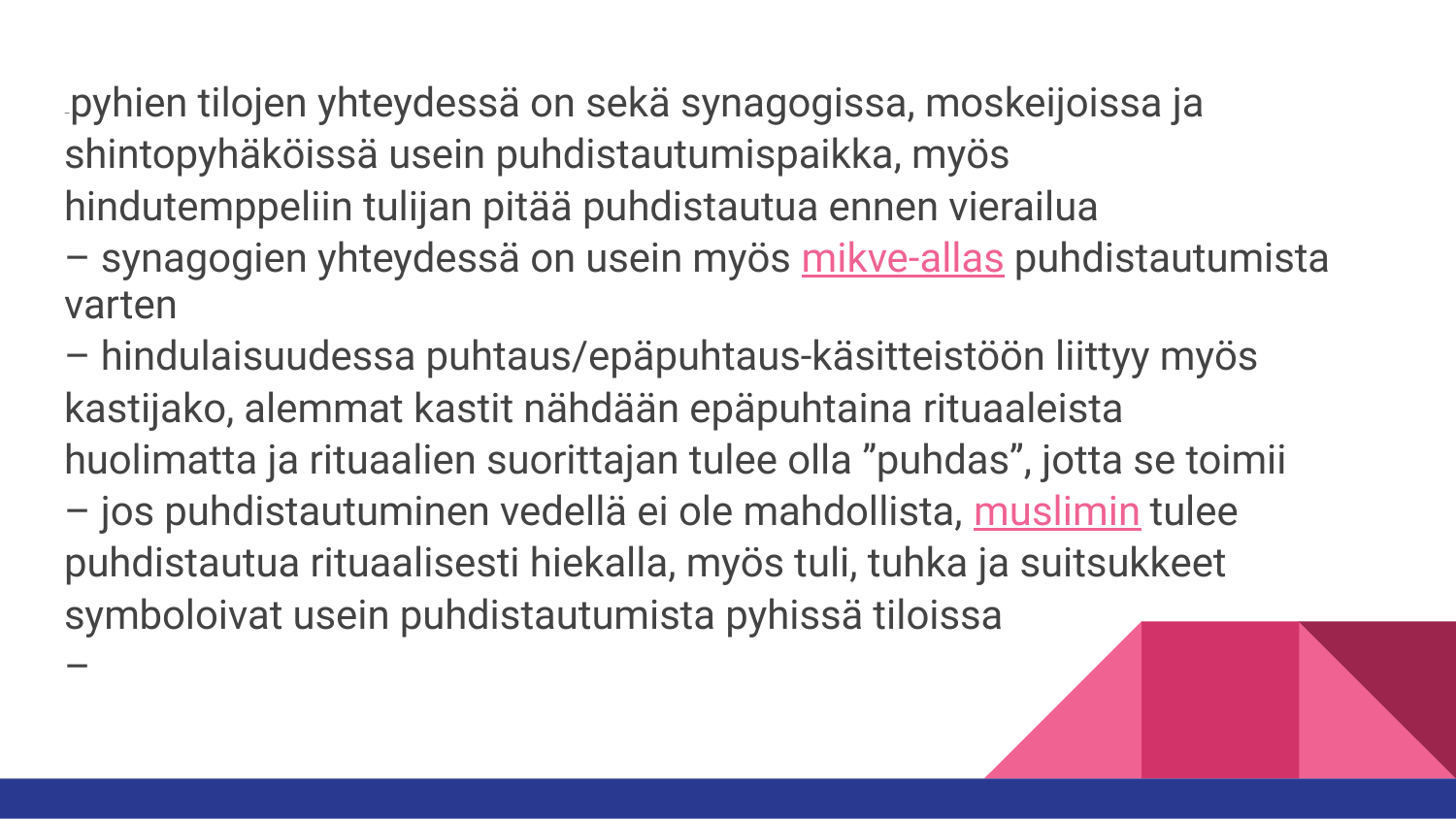

#
–pyhien tilojen yhteydessä on sekä synagogissa, moskeijoissa ja
shintopyhäköissä usein puhdistautumispaikka, myös
hindutemppeliin tulijan pitää puhdistautua ennen vierailua
– synagogien yhteydessä on usein myös mikve-allas puhdistautumista varten
– hindulaisuudessa puhtaus/epäpuhtaus-käsitteistöön liittyy myös
kastijako, alemmat kastit nähdään epäpuhtaina rituaaleista
huolimatta ja rituaalien suorittajan tulee olla ”puhdas”, jotta se toimii
– jos puhdistautuminen vedellä ei ole mahdollista, muslimin tulee
puhdistautua rituaalisesti hiekalla, myös tuli, tuhka ja suitsukkeet
symboloivat usein puhdistautumista pyhissä tiloissa
–